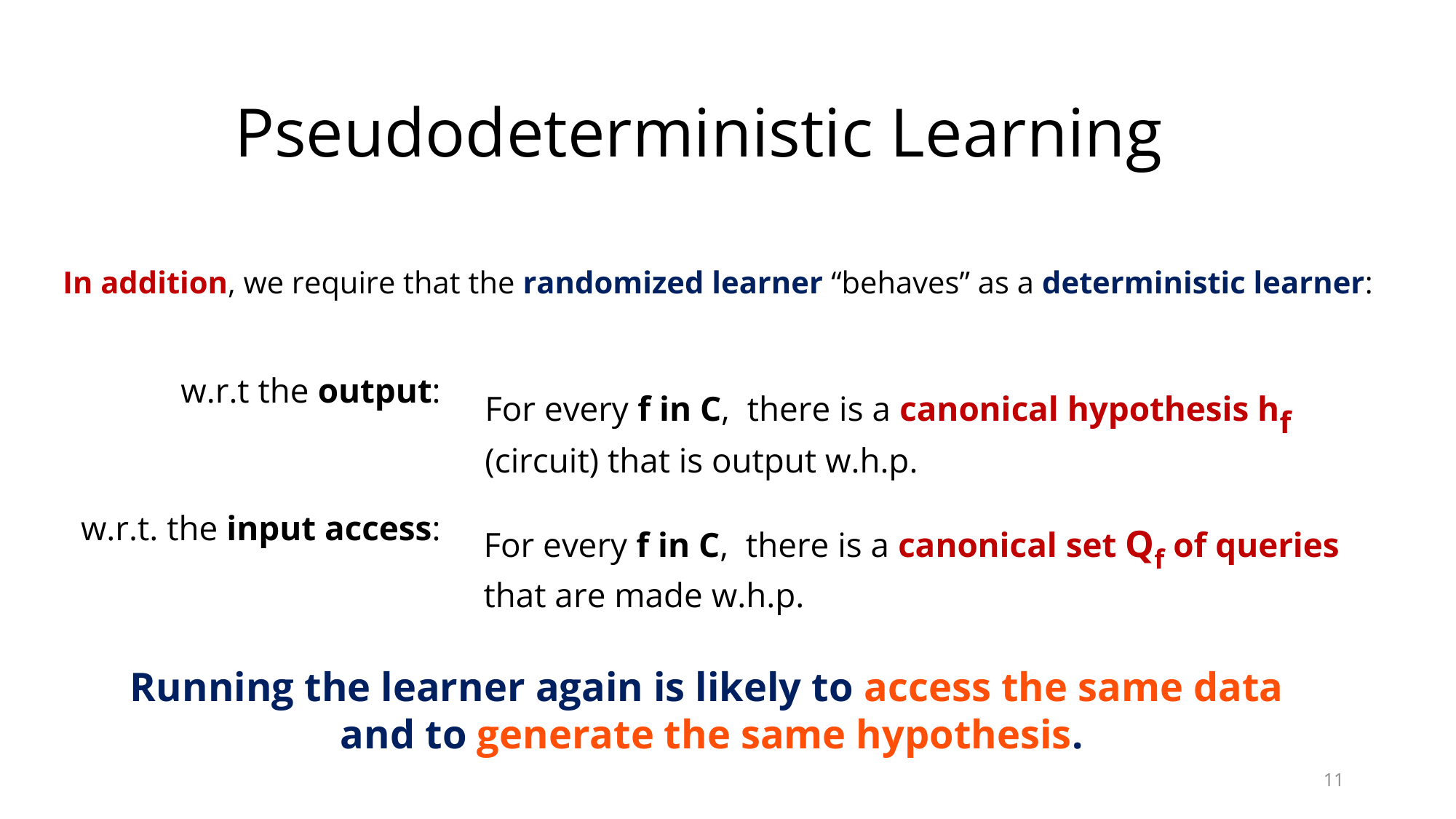

# Pseudodeterministic Learning
In addition, we require that the randomized learner “behaves” as a deterministic learner:
w.r.t the output:
For every f in C,  there is a canonical hypothesis hf (circuit) that is output w.h.p.
w.r.t. the input access:
For every f in C,  there is a canonical set Qf of queries that are made w.h.p.
Running the learner again is likely to access the same data
and to generate the same hypothesis.
11